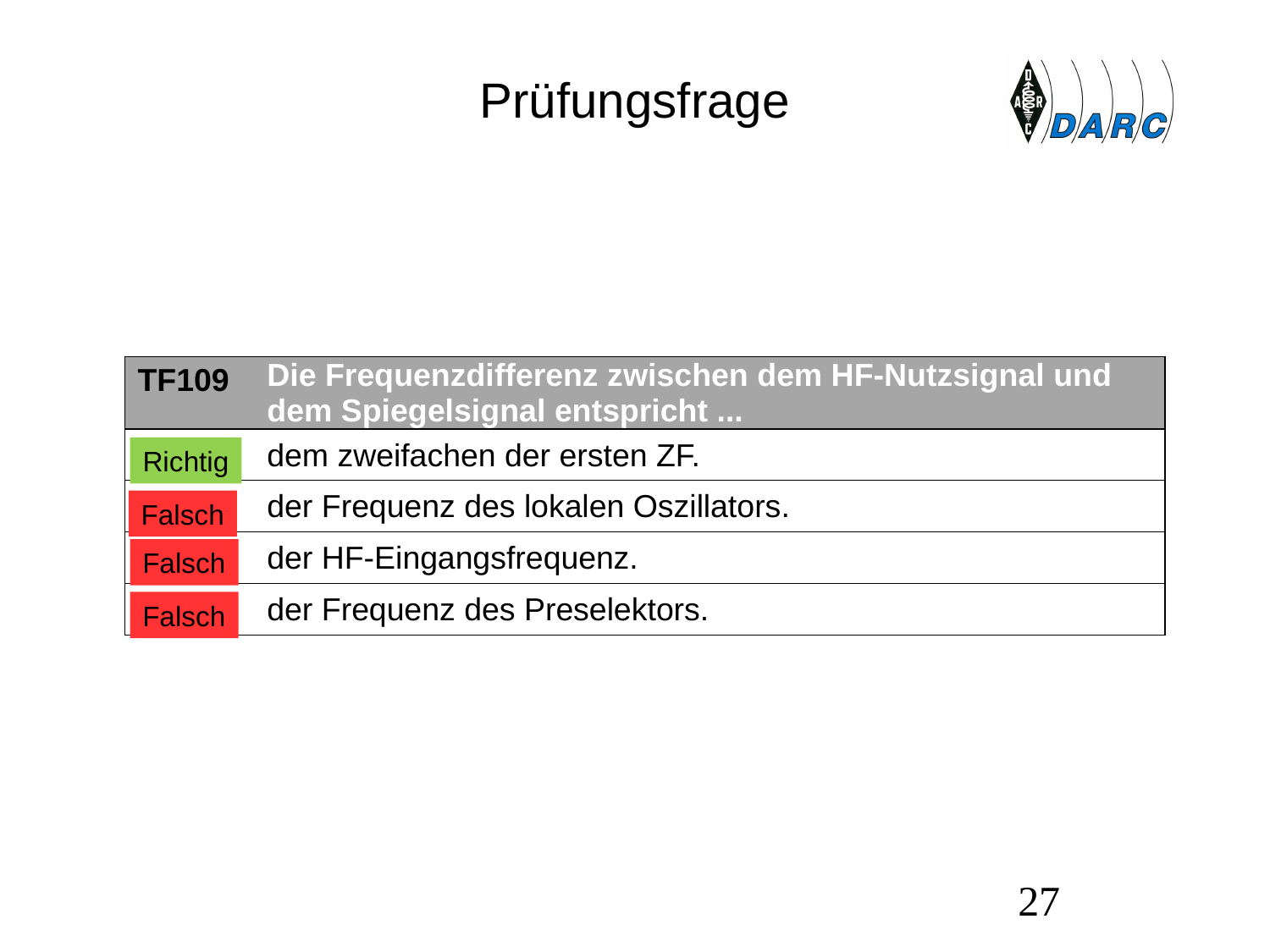

# Prüfungsfrage
| TF109 | Die Frequenzdifferenz zwischen dem HF-Nutzsignal und dem Spiegelsignal entspricht ... |
| --- | --- |
| A | dem zweifachen der ersten ZF. |
| B | der Frequenz des lokalen Oszillators. |
| C | der HF-Eingangsfrequenz. |
| D | der Frequenz des Preselektors. |
Richtig

Falsch

Falsch

Falsch

27